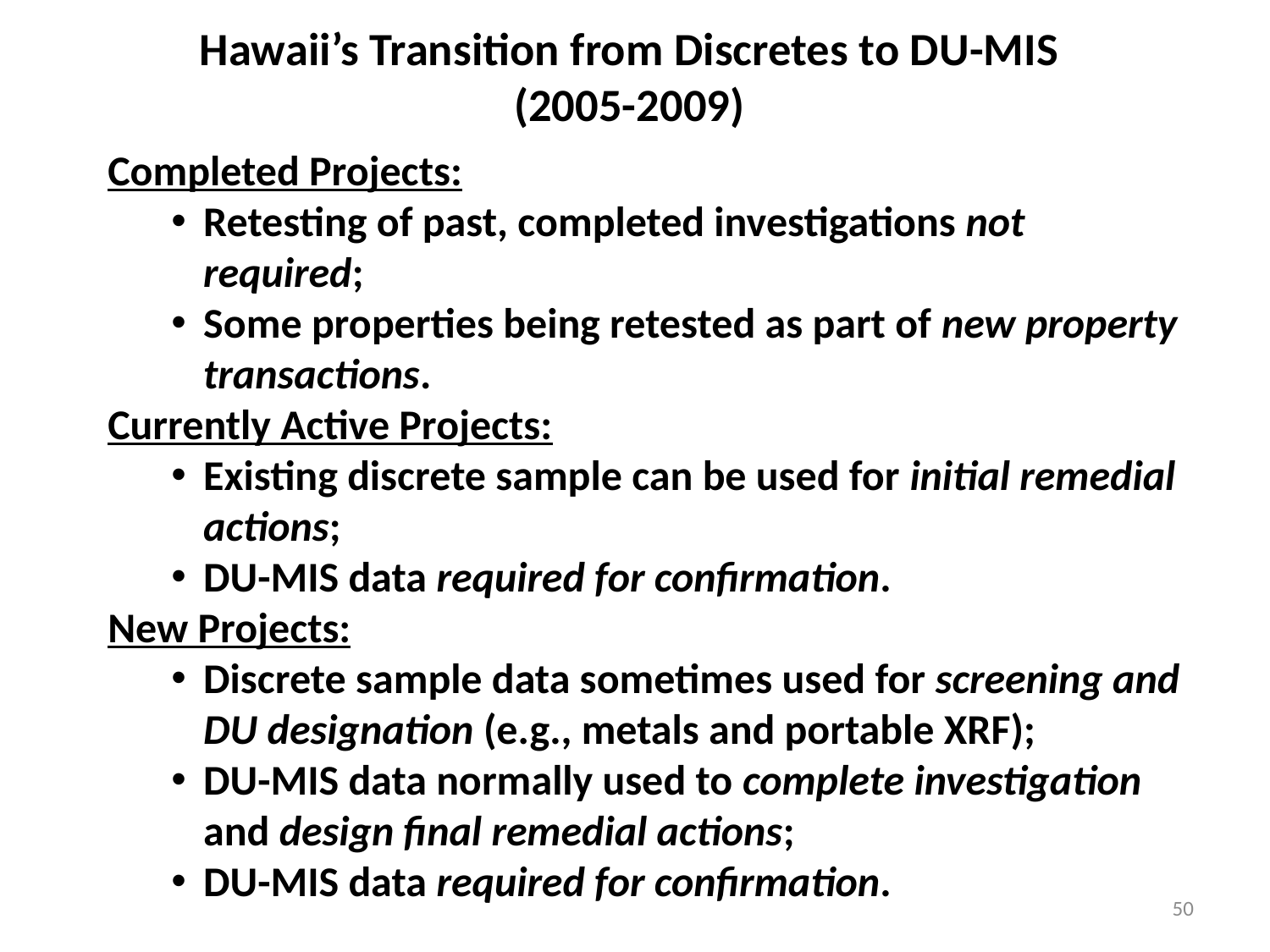

# Hawaii’s Transition from Discretes to DU-MIS (2005-2009)
Completed Projects:
Retesting of past, completed investigations not required;
Some properties being retested as part of new property transactions.
Currently Active Projects:
Existing discrete sample can be used for initial remedial actions;
DU-MIS data required for confirmation.
New Projects:
Discrete sample data sometimes used for screening and DU designation (e.g., metals and portable XRF);
DU-MIS data normally used to complete investigation and design final remedial actions;
DU-MIS data required for confirmation.
50